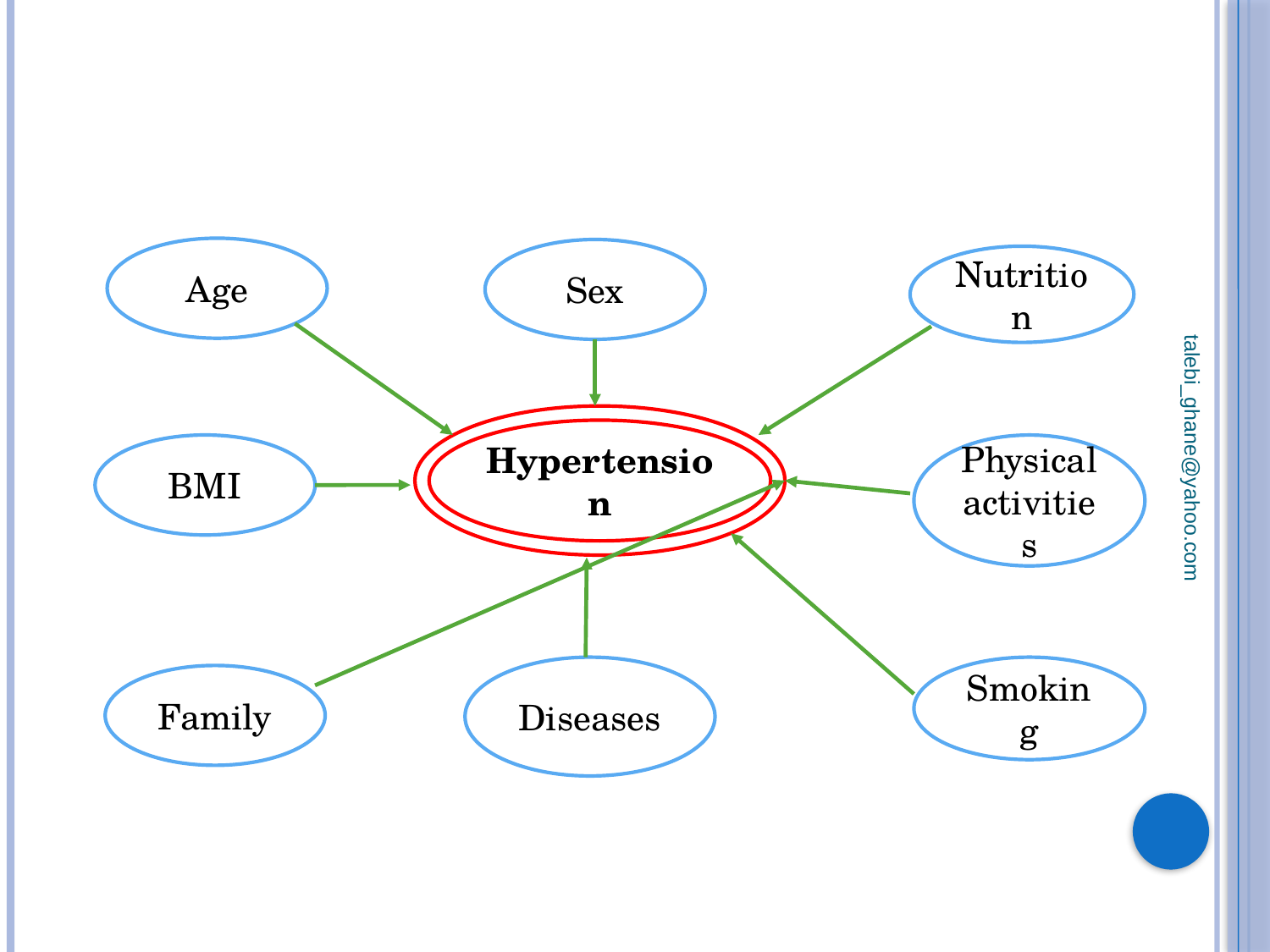

#

Age
Sex
Nutrition
Hypertension
BMI
Physical activities
talebi_ghane@yahoo.com
Diseases
Smoking
Family